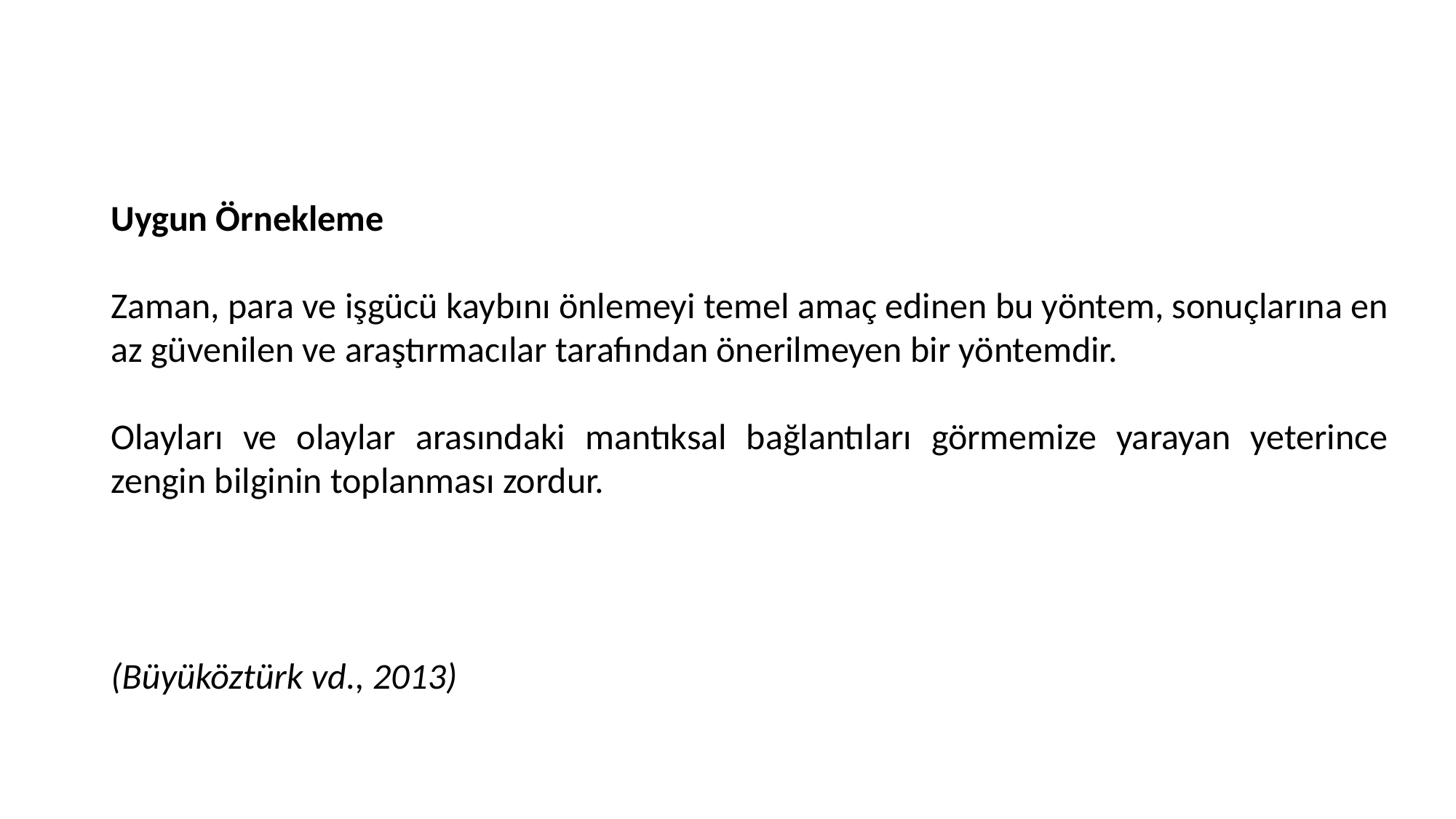

Uygun Örnekleme

Zaman, para ve işgücü kaybını önlemeyi temel amaç edinen bu yöntem, sonuçlarına en az güvenilen ve araştırmacılar tarafından önerilmeyen bir yöntemdir.

Olayları ve olaylar arasındaki mantıksal bağlantıları görmemize yarayan yeterince zengin bilginin toplanması zordur.

(Büyüköztürk vd., 2013)